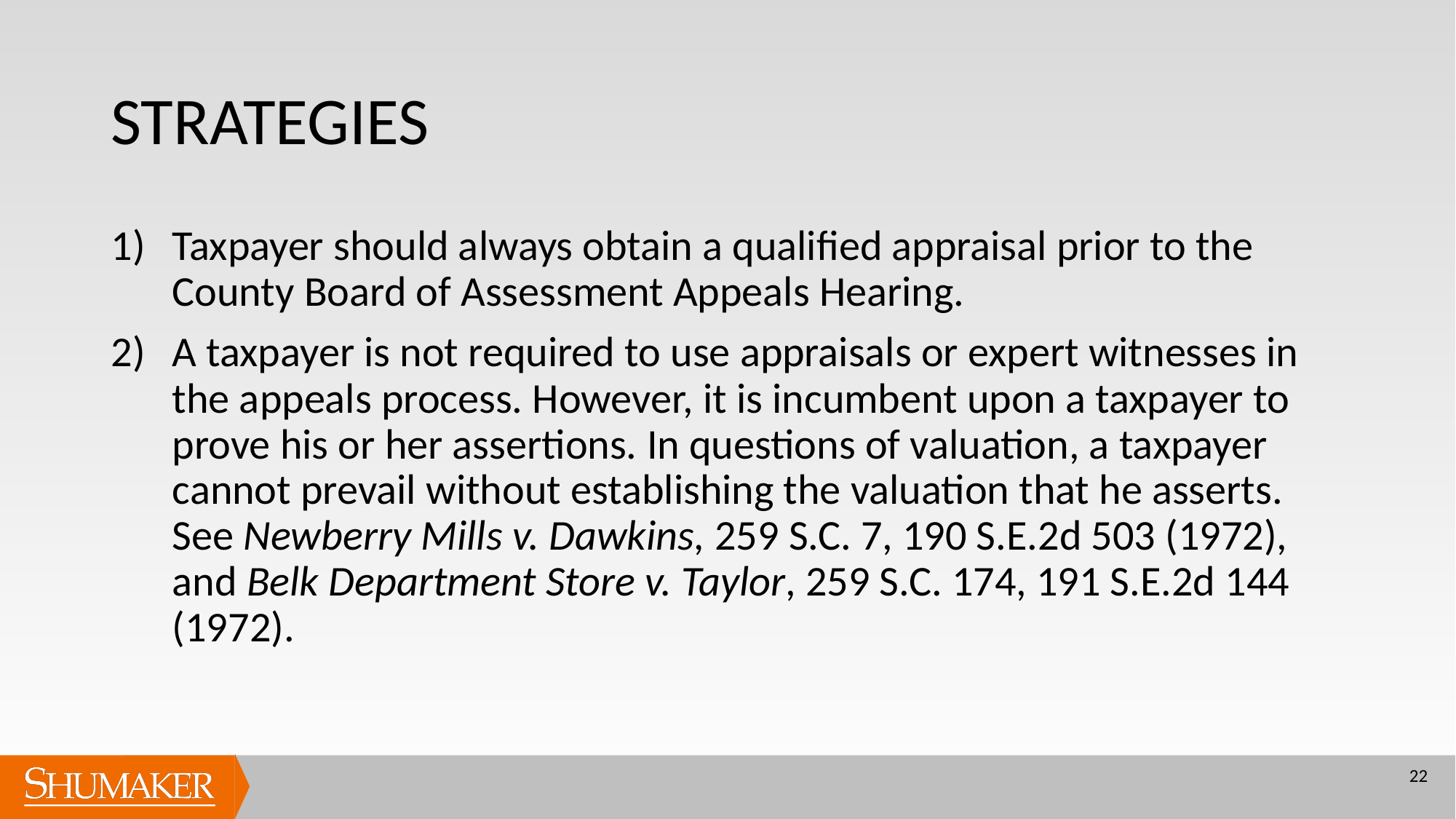

# STRATEGIES
Taxpayer should always obtain a qualified appraisal prior to the County Board of Assessment Appeals Hearing.
A taxpayer is not required to use appraisals or expert witnesses in the appeals process. However, it is incumbent upon a taxpayer to prove his or her assertions. In questions of valuation, a taxpayer cannot prevail without establishing the valuation that he asserts. See Newberry Mills v. Dawkins, 259 S.C. 7, 190 S.E.2d 503 (1972), and Belk Department Store v. Taylor, 259 S.C. 174, 191 S.E.2d 144 (1972).

22